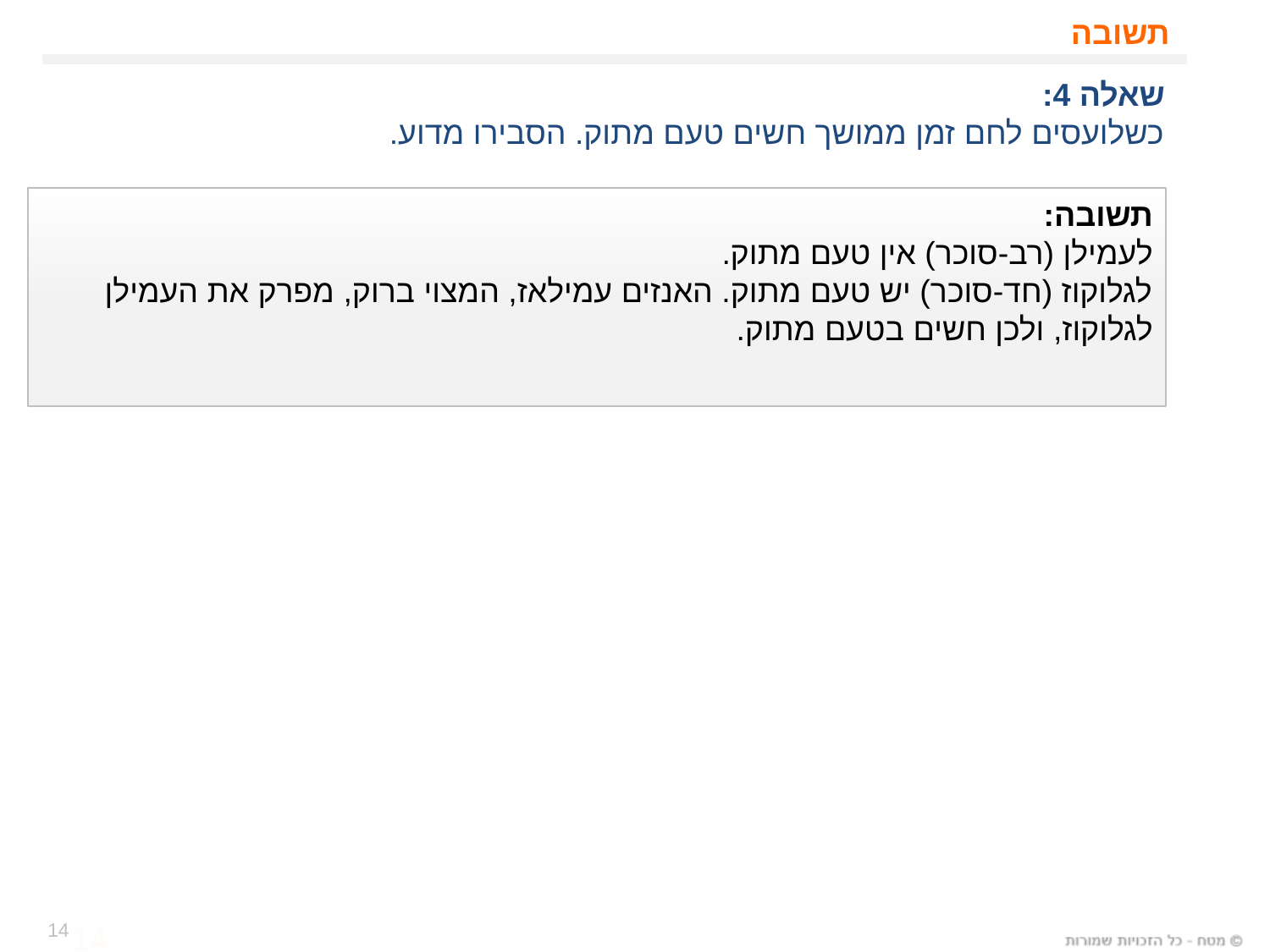

# תשובה

שאלה 4:
כשלועסים לחם זמן ממושך חשים טעם מתוק. הסבירו מדוע.
תשובה:
לעמילן (רב-סוכר) אין טעם מתוק.
לגלוקוז (חד-סוכר) יש טעם מתוק. האנזים עמילאז, המצוי ברוק, מפרק את העמילן לגלוקוז, ולכן חשים בטעם מתוק.
14
14